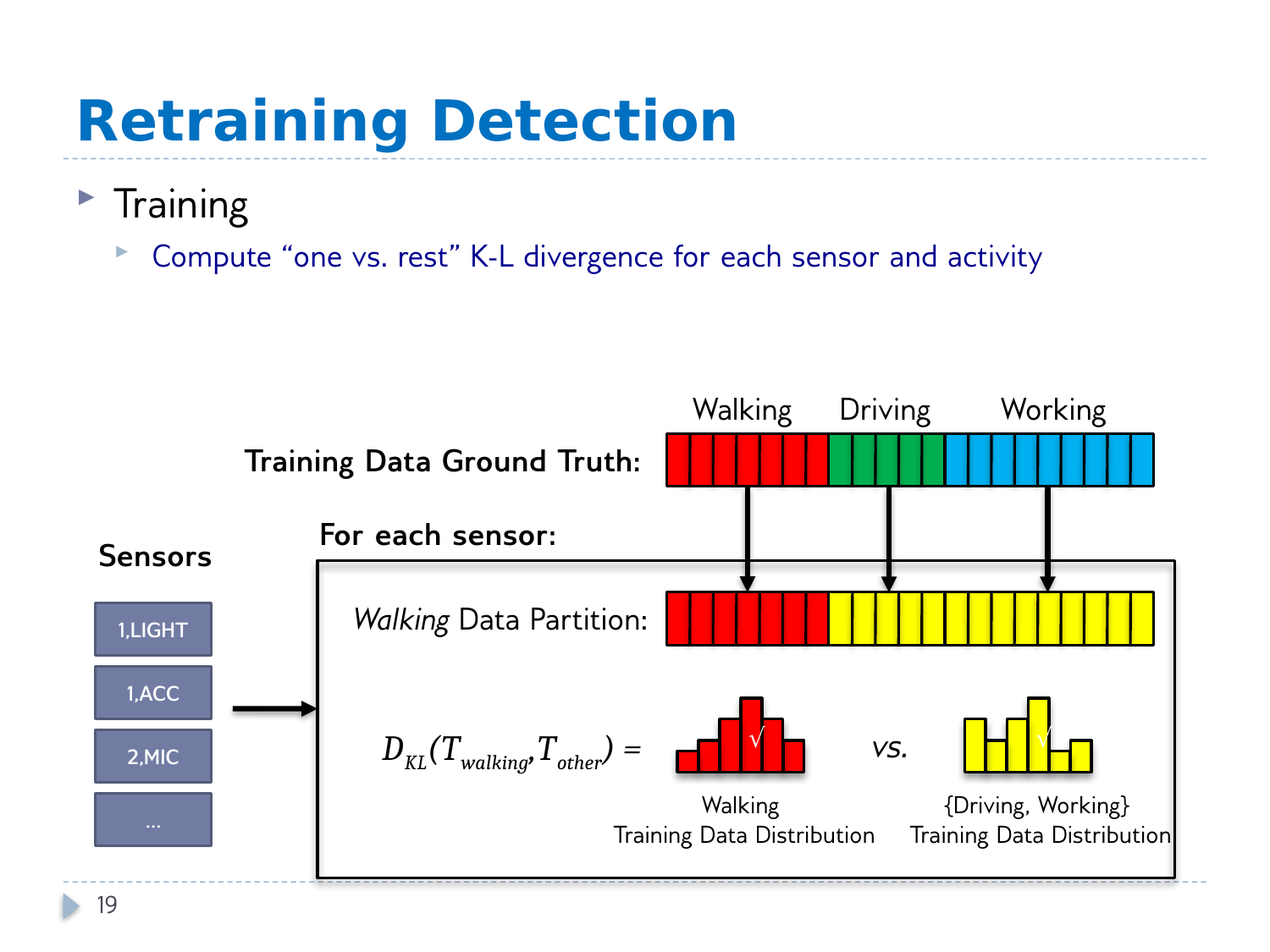

# Retraining Detection
Training
Compute “one vs. rest” K-L divergence for each sensor and activity
Walking
Driving
Working
Training Data Ground Truth:

Walking Data Partition:

For each sensor:

Sensors
1,LIGHT
1,ACC
√

Walking
Training Data Distribution
√

{Driving, Working}
Training Data Distribution
vs.
DKL(Twalking,Tother) =
2,MIC
…
19